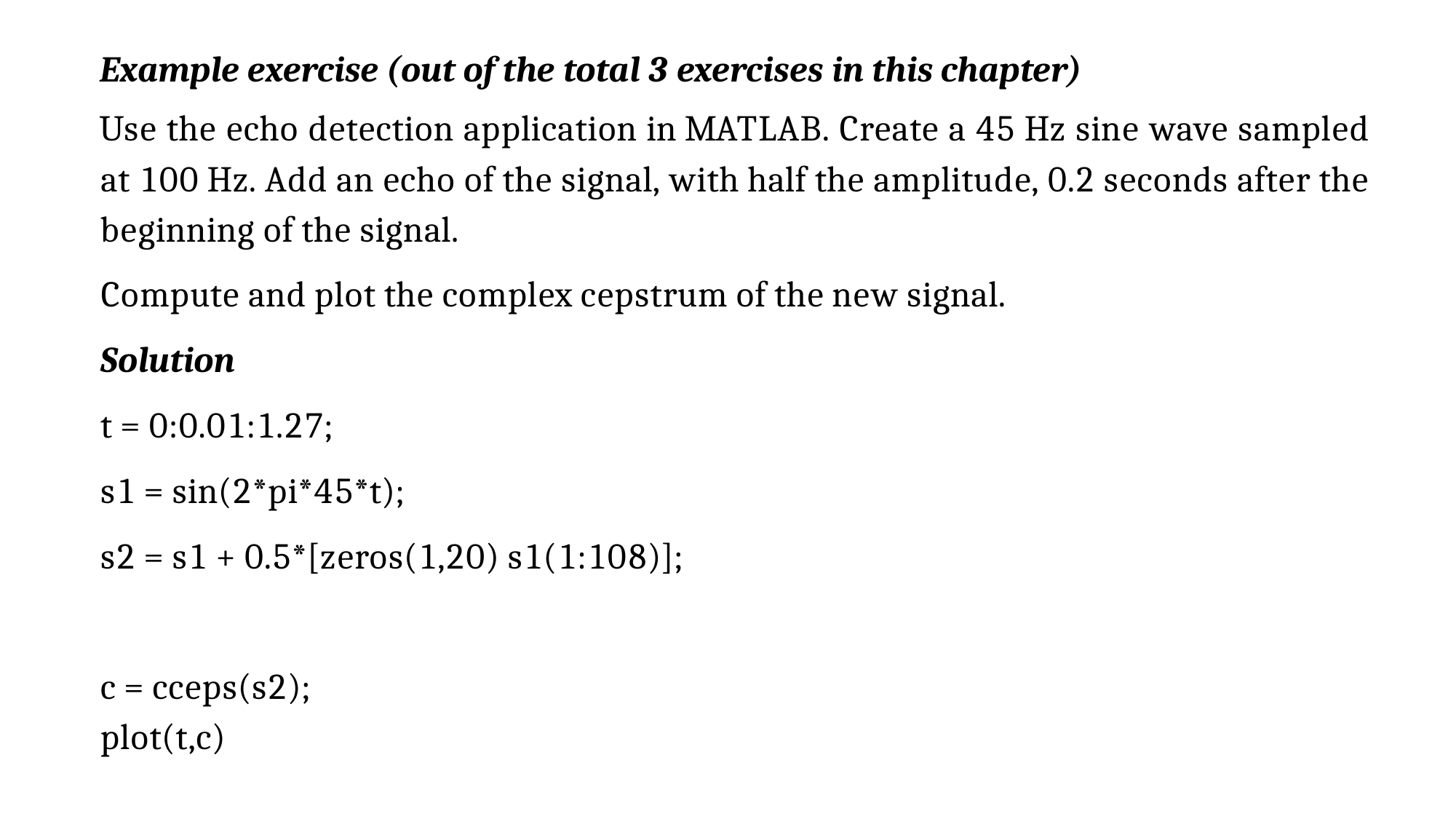

Example exercise (out of the total 3 exercises in this chapter)
Use the echo detection application in MATLAB. Create a 45 Hz sine wave sampled at 100 Hz. Add an echo of the signal, with half the amplitude, 0.2 seconds after the beginning of the signal.
Compute and plot the complex cepstrum of the new signal.
Solution
t = 0:0.01:1.27;
s1 = sin(2*pi*45*t);
s2 = s1 + 0.5*[zeros(1,20) s1(1:108)];

c = cceps(s2);
plot(t,c)